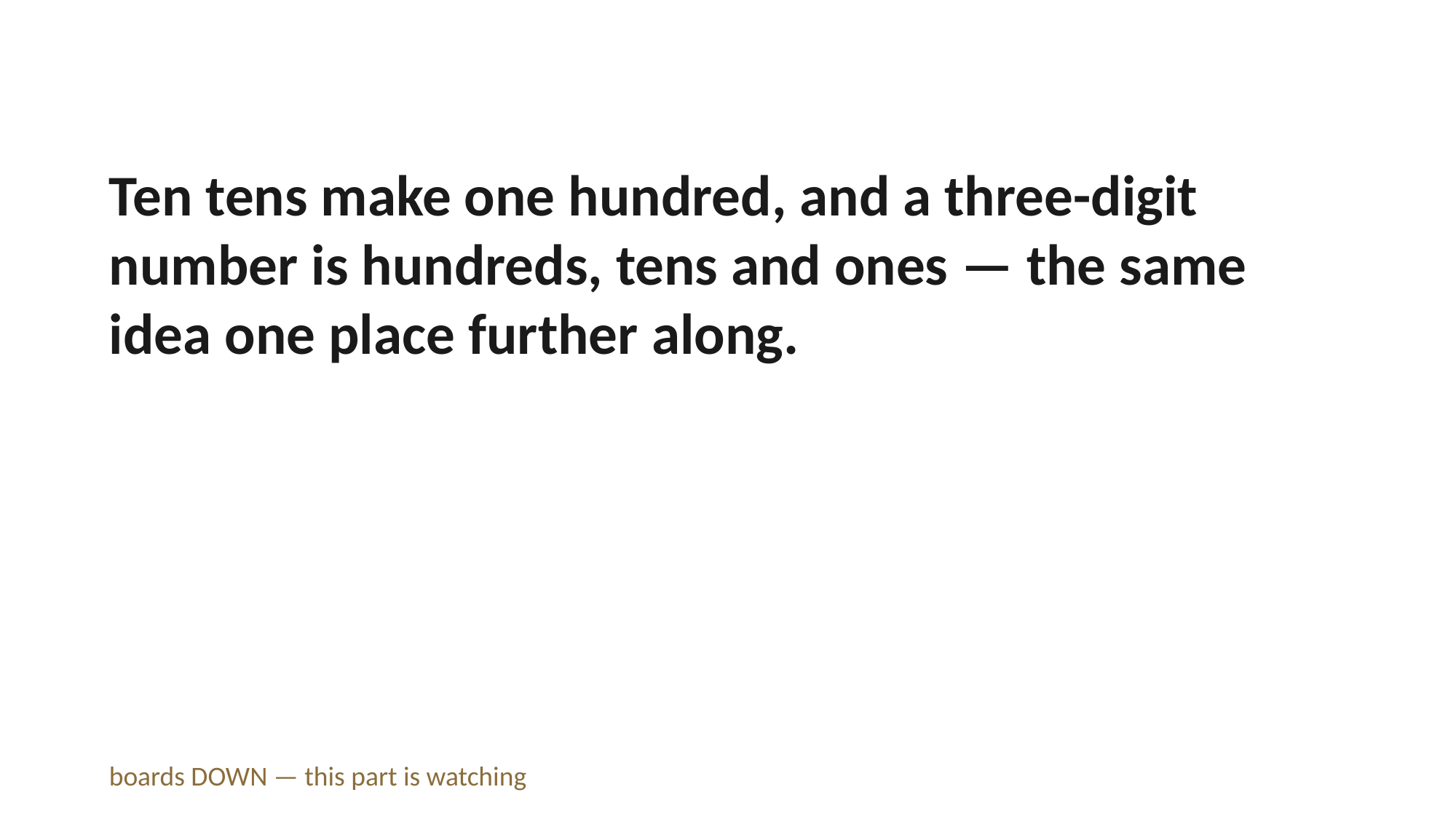

Ten tens make one hundred, and a three-digit number is hundreds, tens and ones — the same idea one place further along.
boards DOWN — this part is watching